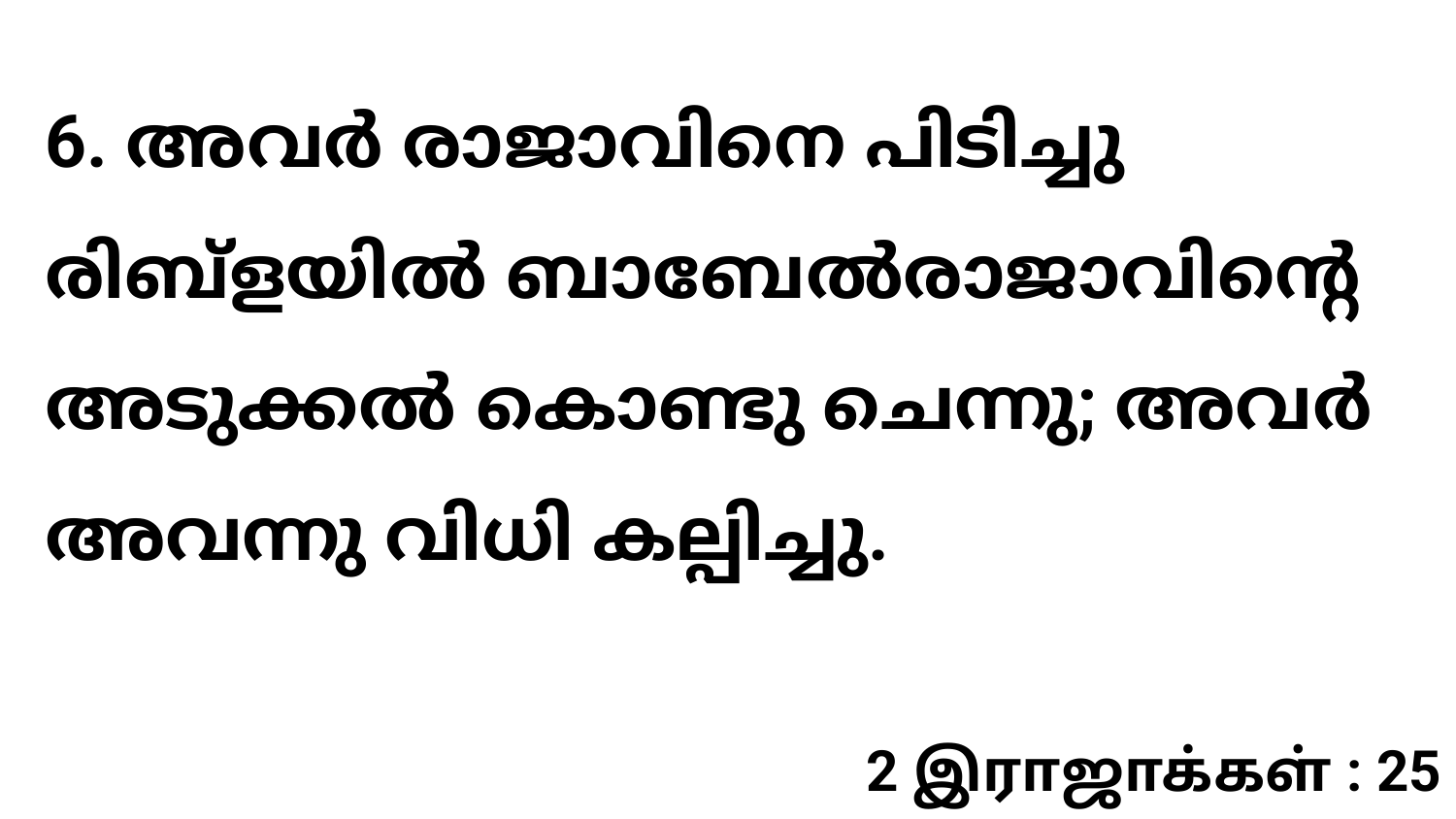

6. അവർ രാജാവിനെ പിടിച്ചു രിബ്ളയിൽ ബാബേൽരാജാവിന്റെ അടുക്കൽ കൊണ്ടു ചെന്നു; അവർ അവന്നു വിധി കല്പിച്ചു.
2 இராஜாக்கள் : 25